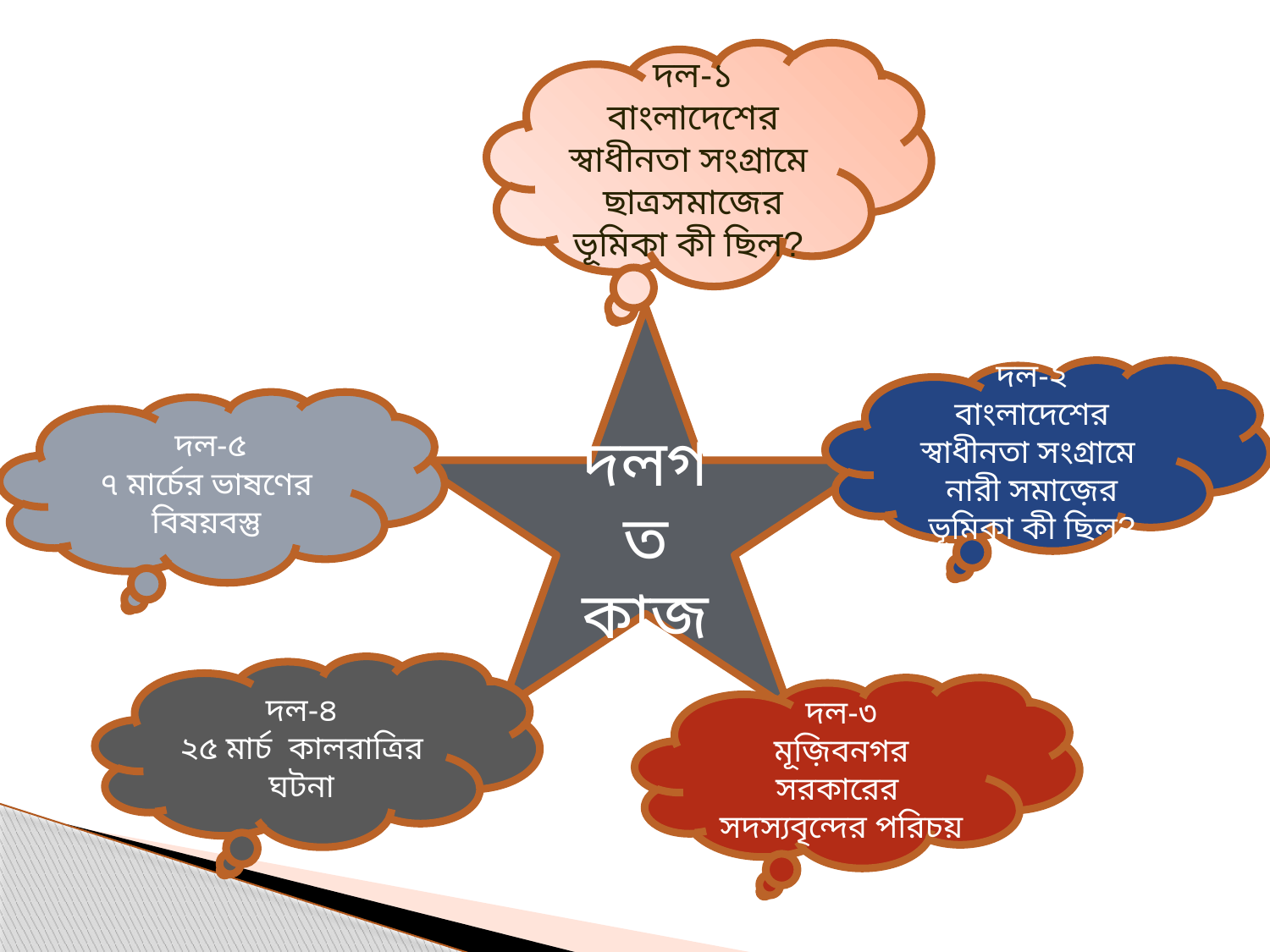

দল-১
বাংলাদেশের স্বাধীনতা সংগ্রামে  ছাত্রসমাজের ভূমিকা কী ছিল?
দলগত কাজ
দল-২
বাংলাদেশের স্বাধীনতা সংগ্রামে  নারী সমাজ়ের ভূমিকা কী ছিল?
 দল-৫
৭ মার্চের ভাষণের বিষয়বস্তু
দল-৪
২৫ মার্চ  কালরাত্রির ঘটনা
দল-৩
মূজ়িবনগর সরকারের  সদস্যবৃন্দের পরিচয়